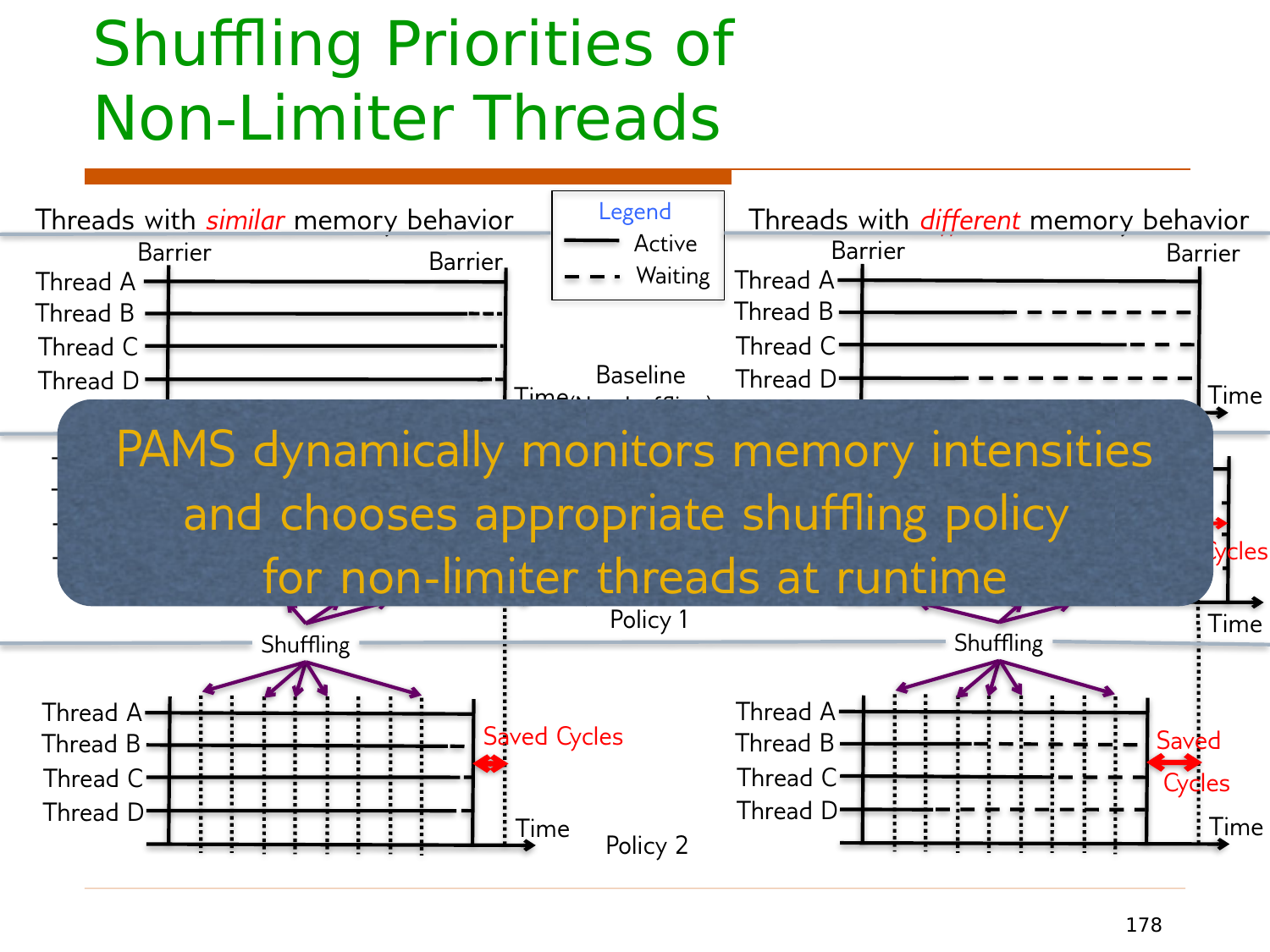

# Shuffling Priorities of Non-Limiter Threads
Legend

Active
Waiting
Threads with similar memory behavior
Threads with different memory behavior
Barrier
Barrier
Thread A
Thread B
Thread C
Thread D
Time
Barrier
Thread A
Thread B
Thread C
Thread D
Time
Barrier
Baseline
(No shuffling)
PAMS dynamically monitors memory intensities and chooses appropriate shuffling policy
for non-limiter threads at runtime
4
3
1
1
1
4
3
2
Thread A
Thread B
Thread C
Thread D
Time
Thread A
Thread B
Thread C
Thread D
Time
2
1
3
2
Saved Cycles
3
2
2
2
1
1
Lost Cycles
1
1
Policy 1
Shuffling
Shuffling
Thread A
Thread B
Thread C
Thread D
Time
Thread A
Thread B
Thread C
Thread D
Time
Saved Cycles
Saved
Cycles
Policy 2
178